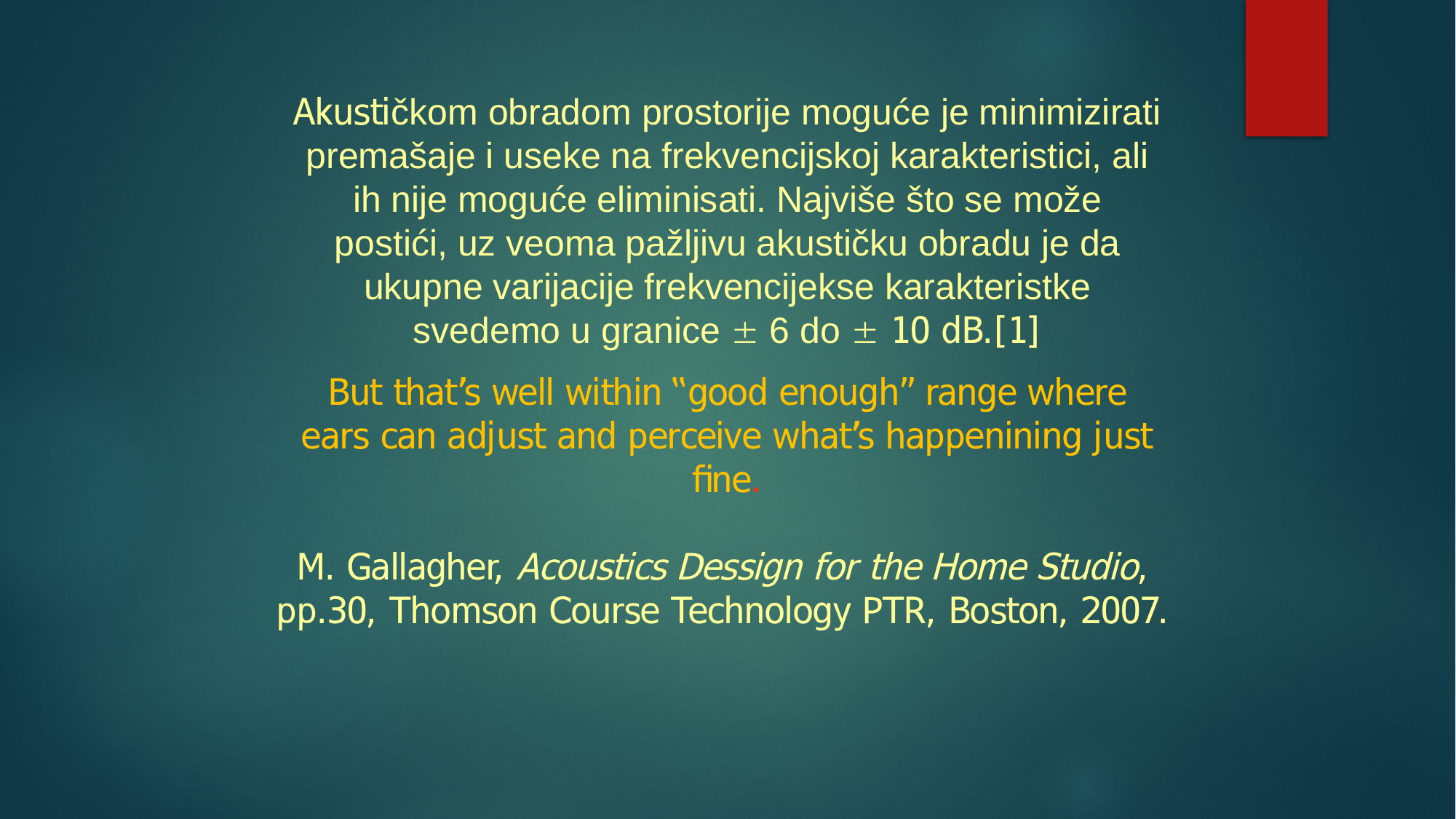

Akustičkom obradom prostorije moguće je minimizirati premašaje i useke na frekvencijskoj karakteristici, ali ih nije moguće eliminisati. Najviše što se može postići, uz veoma pažljivu akustičku obradu je da ukupne varijacije frekvencijekse karakteristke svedemo u granice ± 6 do ± 10 dB.[1]
But that’s well within “good enough” range where ears can adjust and perceive what’s happenining just fine.
M. Gallagher, Acoustics Dessign for the Home Studio, pp.30, Thomson Course Technology PTR, Boston, 2007.